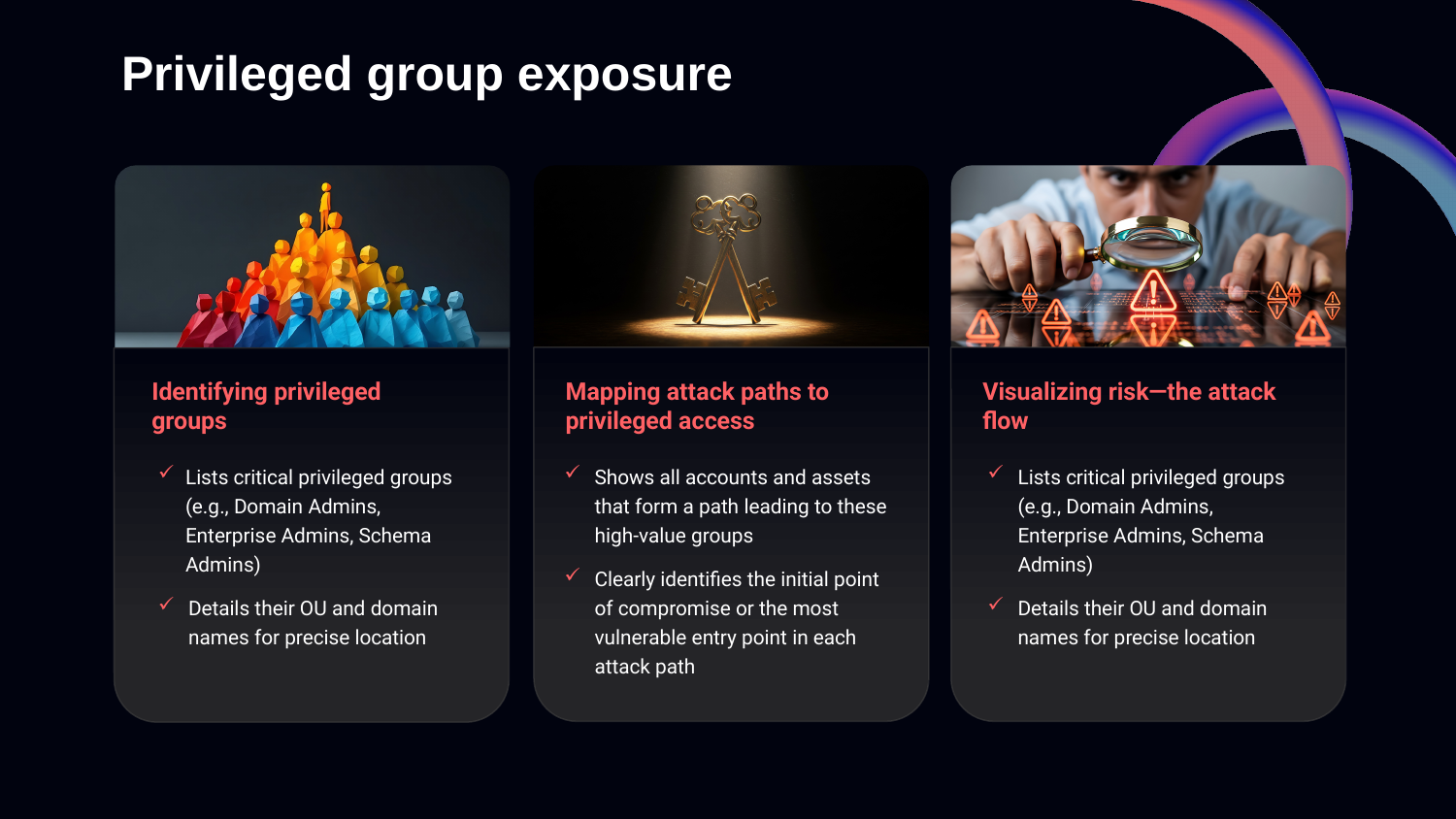

Privileged group exposure

Identifying privileged
groups
Mapping attack paths to privileged access
Visualizing risk—the attack flow
Lists critical privileged groups (e.g., Domain Admins, Enterprise Admins, Schema Admins)
Details their OU and domain names for precise location
Shows all accounts and assets that form a path leading to these high-value groups
Clearly identifies the initial point of compromise or the most vulnerable entry point in each attack path
Lists critical privileged groups (e.g., Domain Admins, Enterprise Admins, Schema Admins)
Details their OU and domain names for precise location